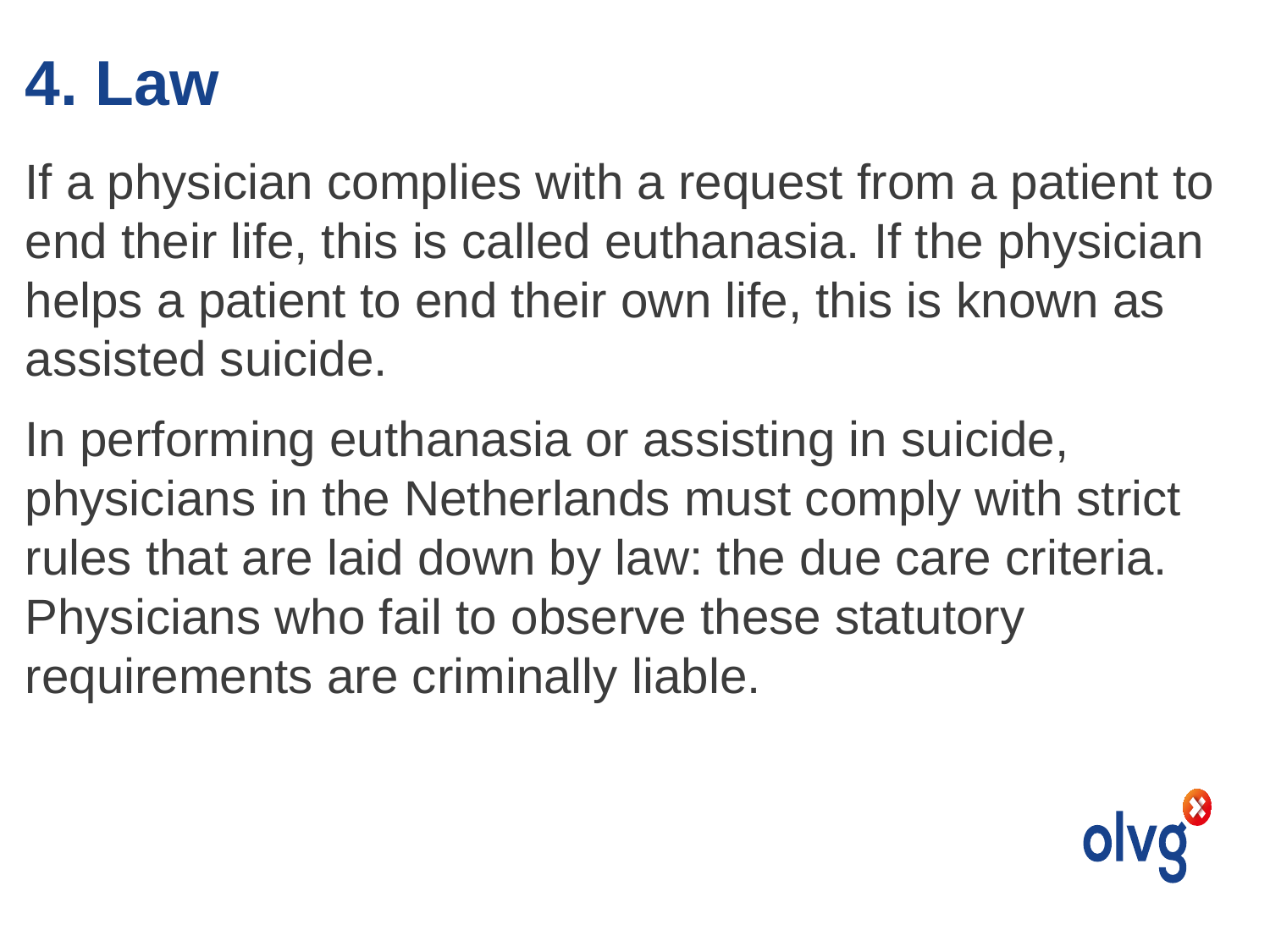

# 4. Law
If a physician complies with a request from a patient to end their life, this is called euthanasia. If the physician helps a patient to end their own life, this is known as assisted suicide.
In performing euthanasia or assisting in suicide, physicians in the Netherlands must comply with strict rules that are laid down by law: the due care criteria. Physicians who fail to observe these statutory requirements are criminally liable.